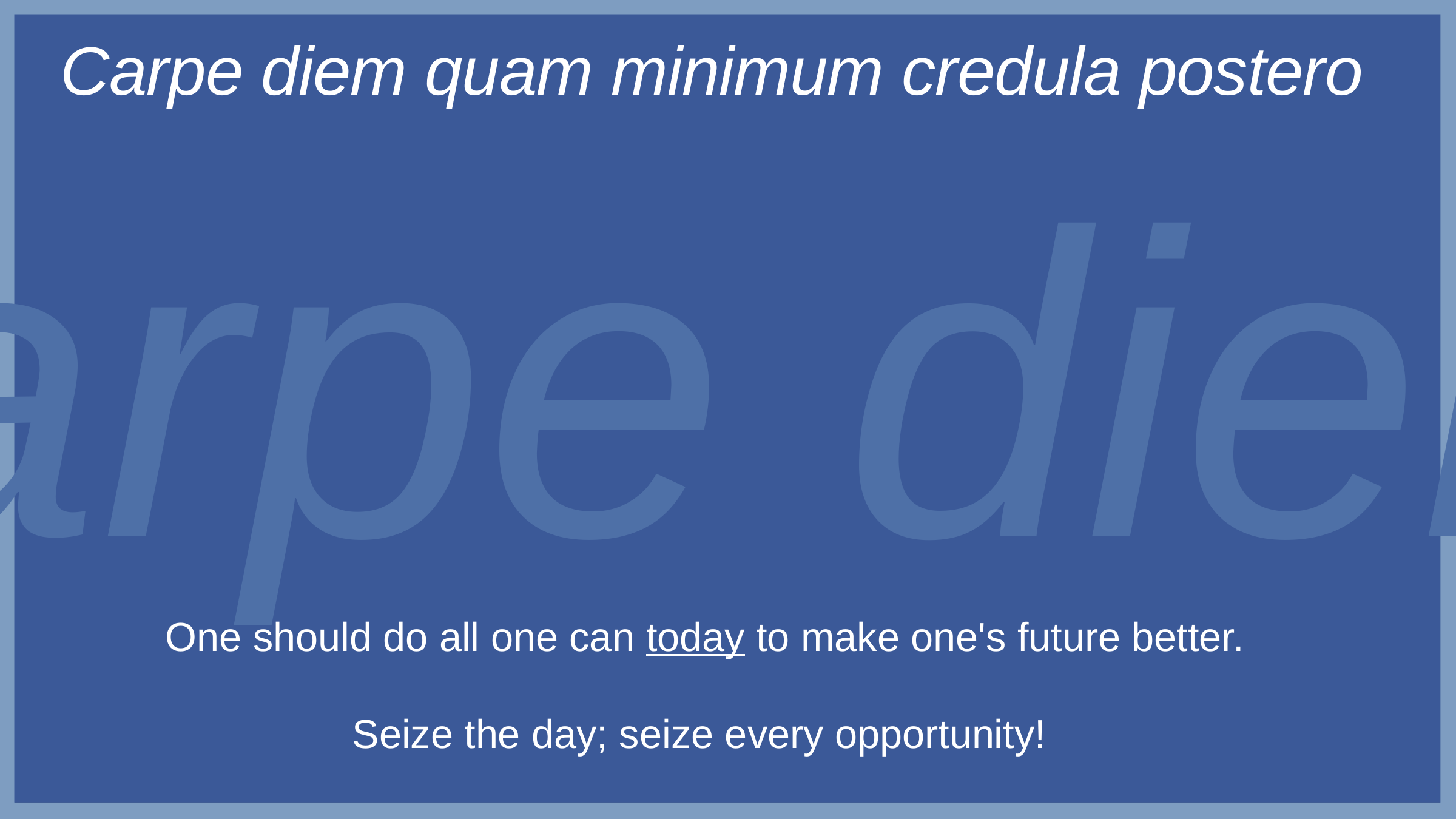

# Carpe diem quam minimum credula postero
Carpe diem
One should do all one can today to make one's future better.
Seize the day; seize every opportunity!